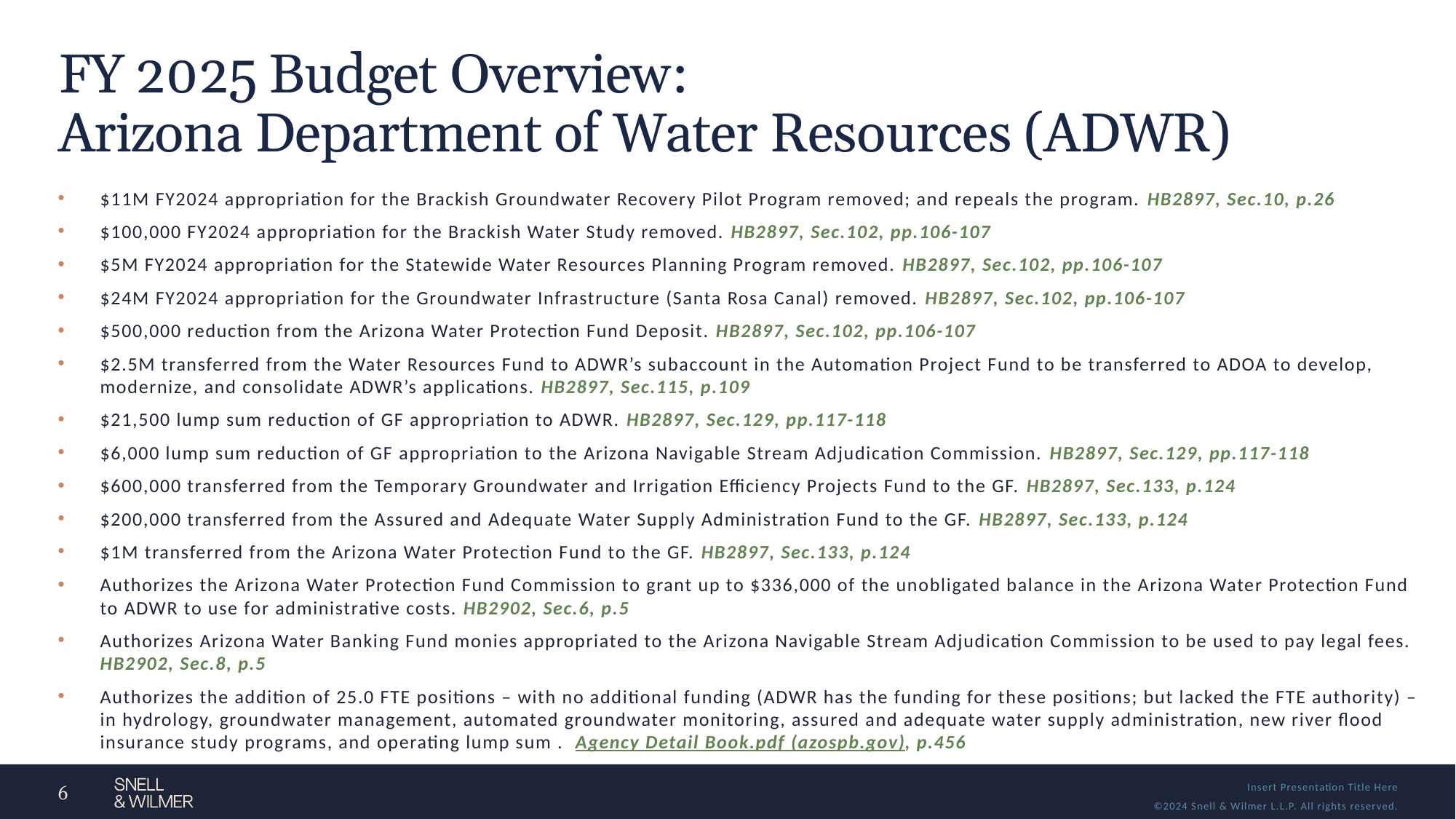

# FY 2025 Budget Overview: Arizona Department of Water Resources (ADWR)
$11M FY2024 appropriation for the Brackish Groundwater Recovery Pilot Program removed; and repeals the program. HB2897, Sec.10, p.26
$100,000 FY2024 appropriation for the Brackish Water Study removed. HB2897, Sec.102, pp.106-107
$5M FY2024 appropriation for the Statewide Water Resources Planning Program removed. HB2897, Sec.102, pp.106-107
$24M FY2024 appropriation for the Groundwater Infrastructure (Santa Rosa Canal) removed. HB2897, Sec.102, pp.106-107
$500,000 reduction from the Arizona Water Protection Fund Deposit. HB2897, Sec.102, pp.106-107
$2.5M transferred from the Water Resources Fund to ADWR’s subaccount in the Automation Project Fund to be transferred to ADOA to develop, modernize, and consolidate ADWR’s applications. HB2897, Sec.115, p.109
$21,500 lump sum reduction of GF appropriation to ADWR. HB2897, Sec.129, pp.117-118
$6,000 lump sum reduction of GF appropriation to the Arizona Navigable Stream Adjudication Commission. HB2897, Sec.129, pp.117-118
$600,000 transferred from the Temporary Groundwater and Irrigation Efficiency Projects Fund to the GF. HB2897, Sec.133, p.124
$200,000 transferred from the Assured and Adequate Water Supply Administration Fund to the GF. HB2897, Sec.133, p.124
$1M transferred from the Arizona Water Protection Fund to the GF. HB2897, Sec.133, p.124
Authorizes the Arizona Water Protection Fund Commission to grant up to $336,000 of the unobligated balance in the Arizona Water Protection Fund to ADWR to use for administrative costs. HB2902, Sec.6, p.5
Authorizes Arizona Water Banking Fund monies appropriated to the Arizona Navigable Stream Adjudication Commission to be used to pay legal fees. HB2902, Sec.8, p.5
Authorizes the addition of 25.0 FTE positions – with no additional funding (ADWR has the funding for these positions; but lacked the FTE authority) – in hydrology, groundwater management, automated groundwater monitoring, assured and adequate water supply administration, new river flood insurance study programs, and operating lump sum .  Agency Detail Book.pdf (azospb.gov), p.456
6
Insert Presentation Title Here